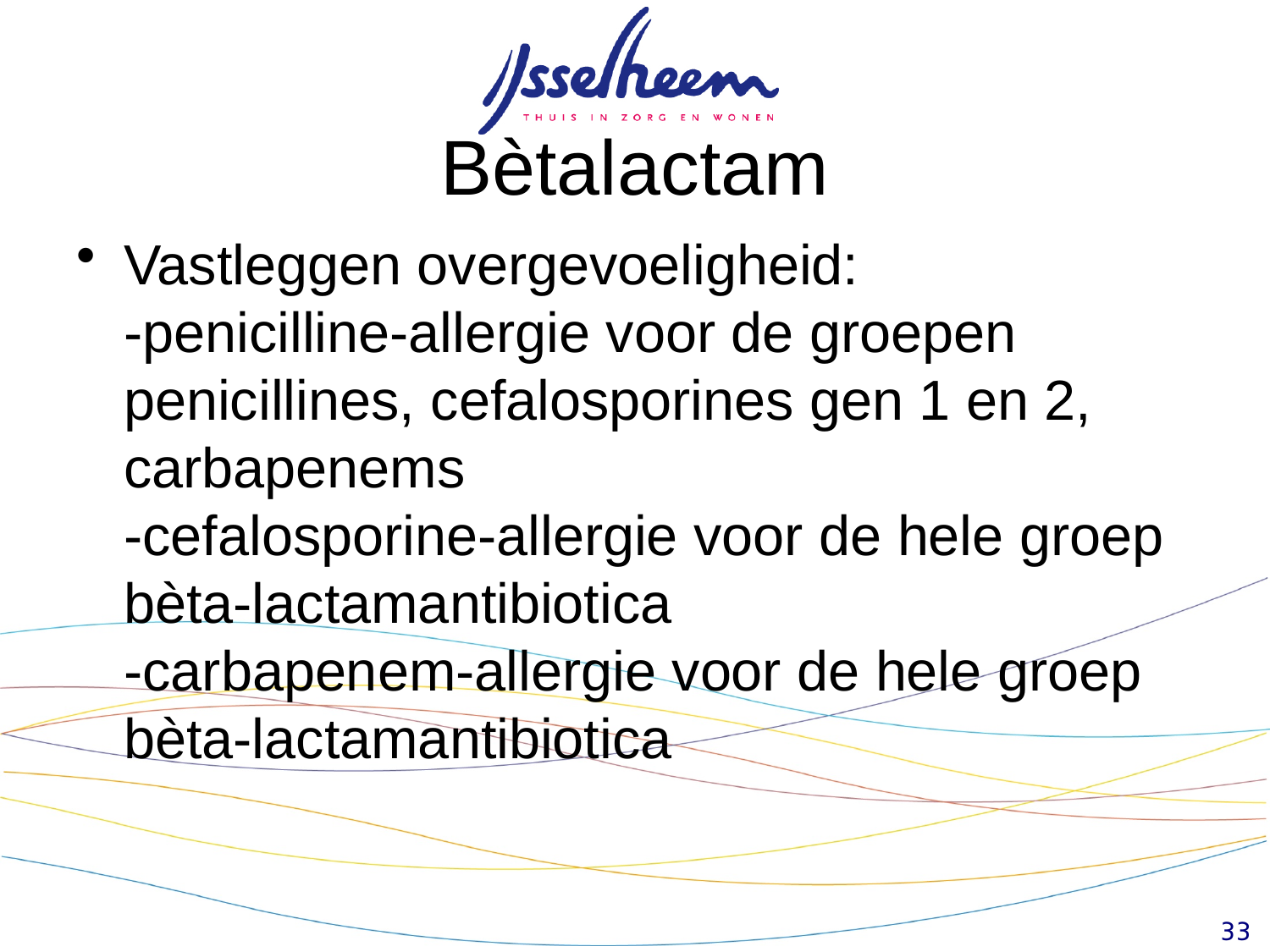

# Bètalactam
Vastleggen overgevoeligheid:
-penicilline-allergie voor de groepen penicillines, cefalosporines gen 1 en 2, carbapenems
-cefalosporine-allergie voor de hele groep bèta-lactamantibiotica
-carbapenem-allergie voor de hele groep bèta-lactamantibiotica